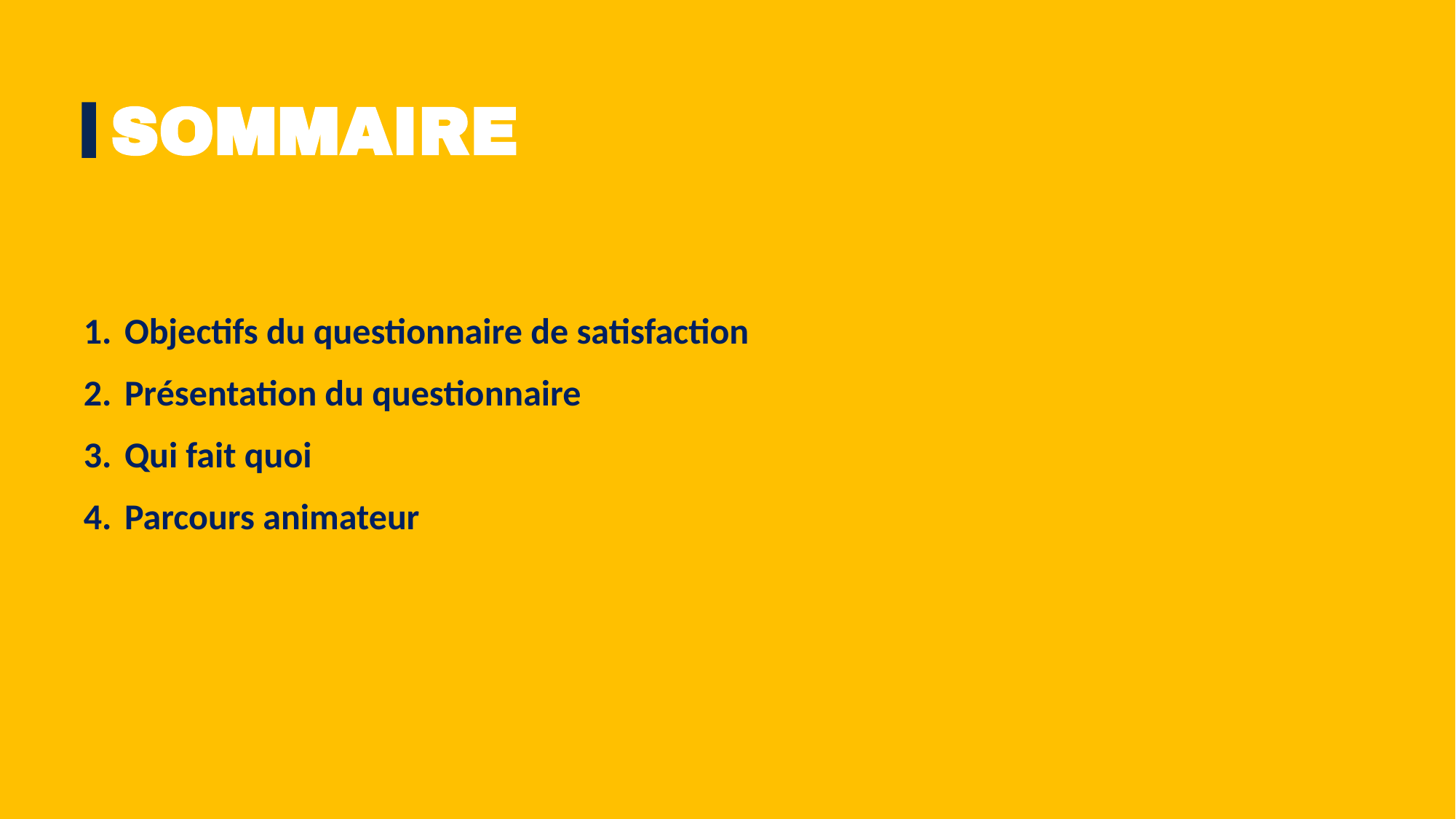

Objectifs du questionnaire de satisfaction
Présentation du questionnaire
Qui fait quoi
Parcours animateur